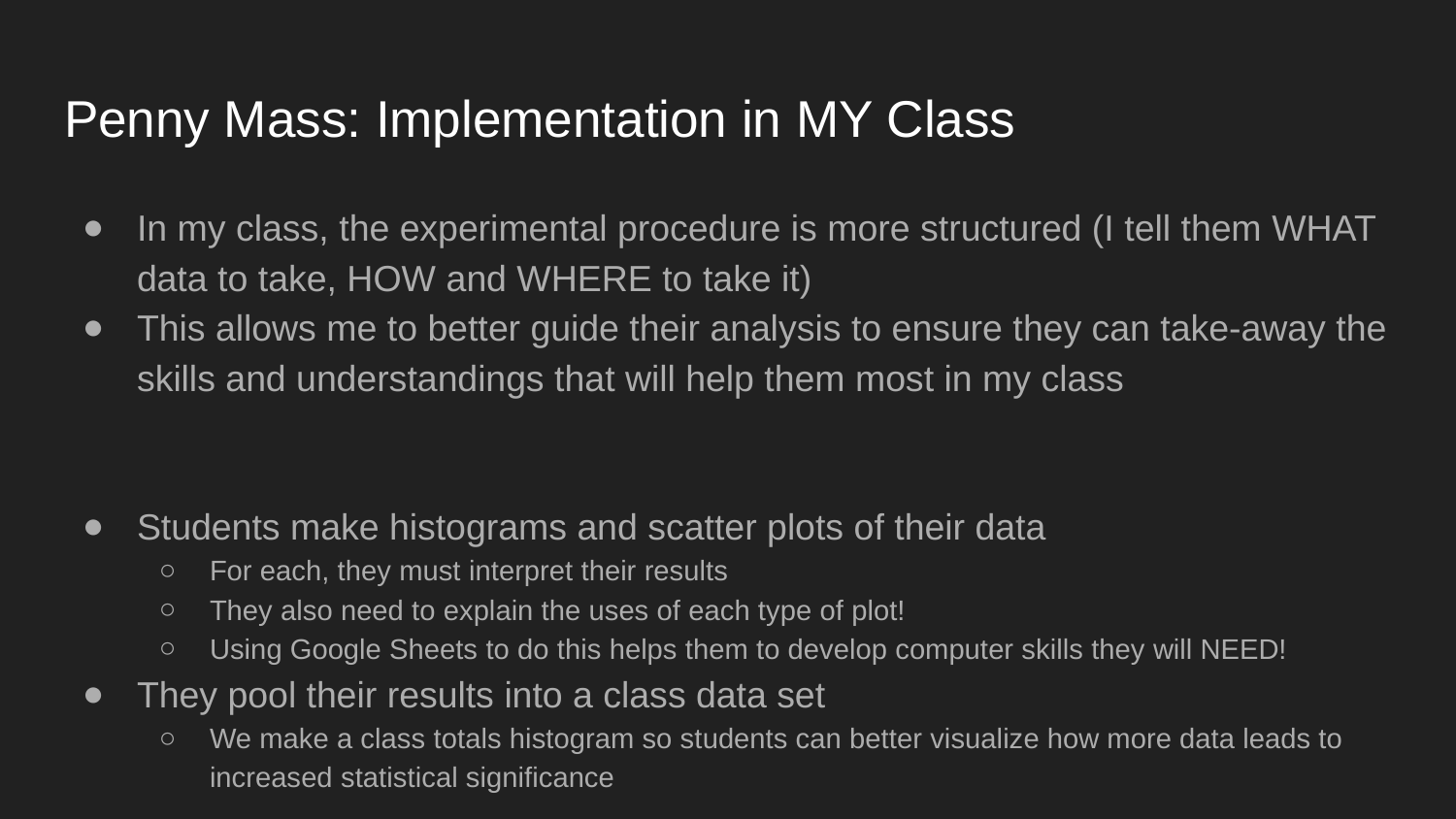

# Penny Mass: Implementation in MY Class
In my class, the experimental procedure is more structured (I tell them WHAT data to take, HOW and WHERE to take it)
This allows me to better guide their analysis to ensure they can take-away the skills and understandings that will help them most in my class

Students make histograms and scatter plots of their data
For each, they must interpret their results
They also need to explain the uses of each type of plot!
Using Google Sheets to do this helps them to develop computer skills they will NEED!
They pool their results into a class data set
We make a class totals histogram so students can better visualize how more data leads to increased statistical significance